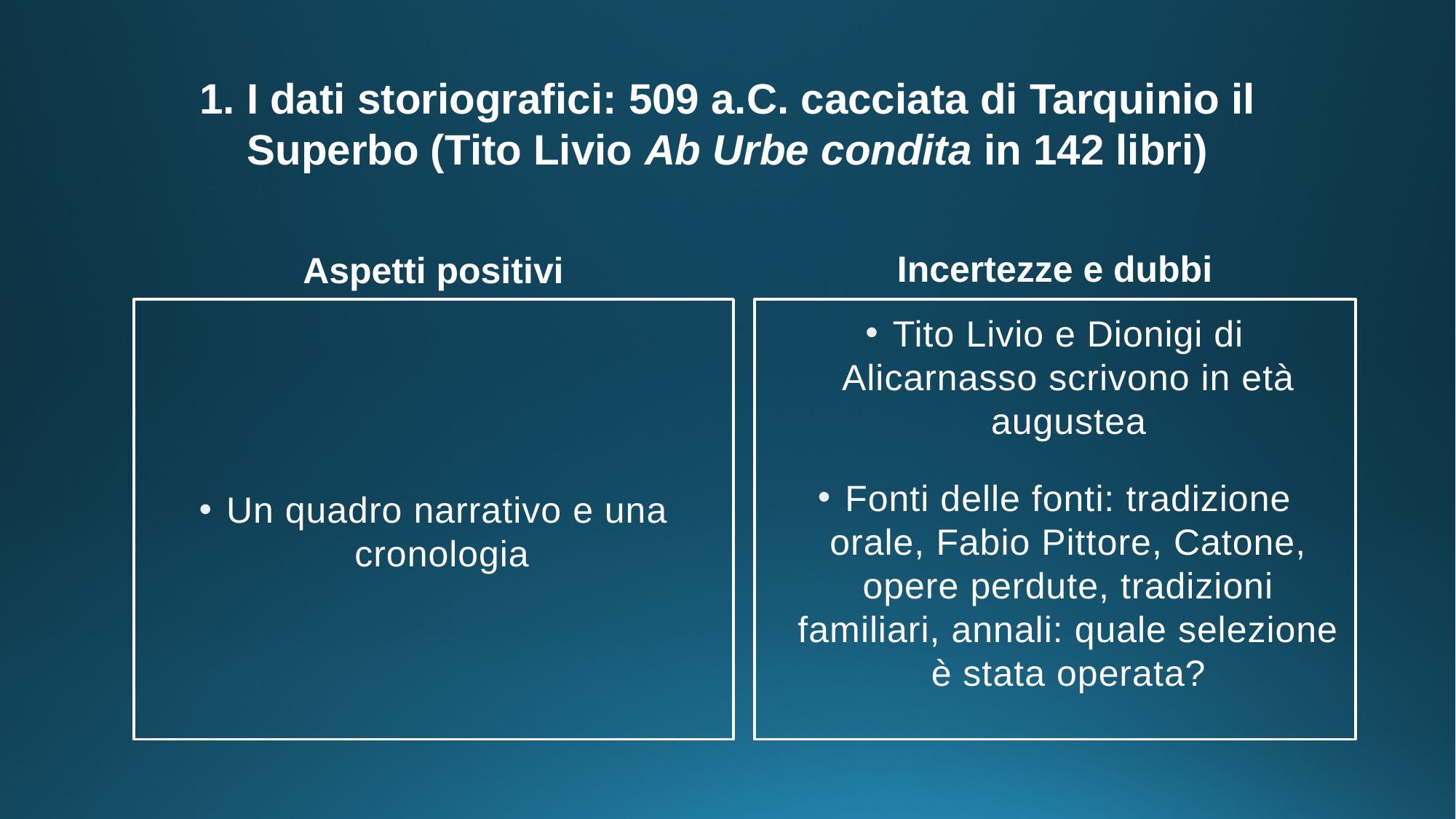

# 1. I dati storiografici: 509 a.C. cacciata di Tarquinio il Superbo (Tito Livio Ab Urbe condita in 142 libri)
Incertezze e dubbi
Aspetti positivi

Un quadro narrativo e una cronologia
Tito Livio e Dionigi di Alicarnasso scrivono in età augustea
Fonti delle fonti: tradizione orale, Fabio Pittore, Catone, opere perdute, tradizioni familiari, annali: quale selezione è stata operata?